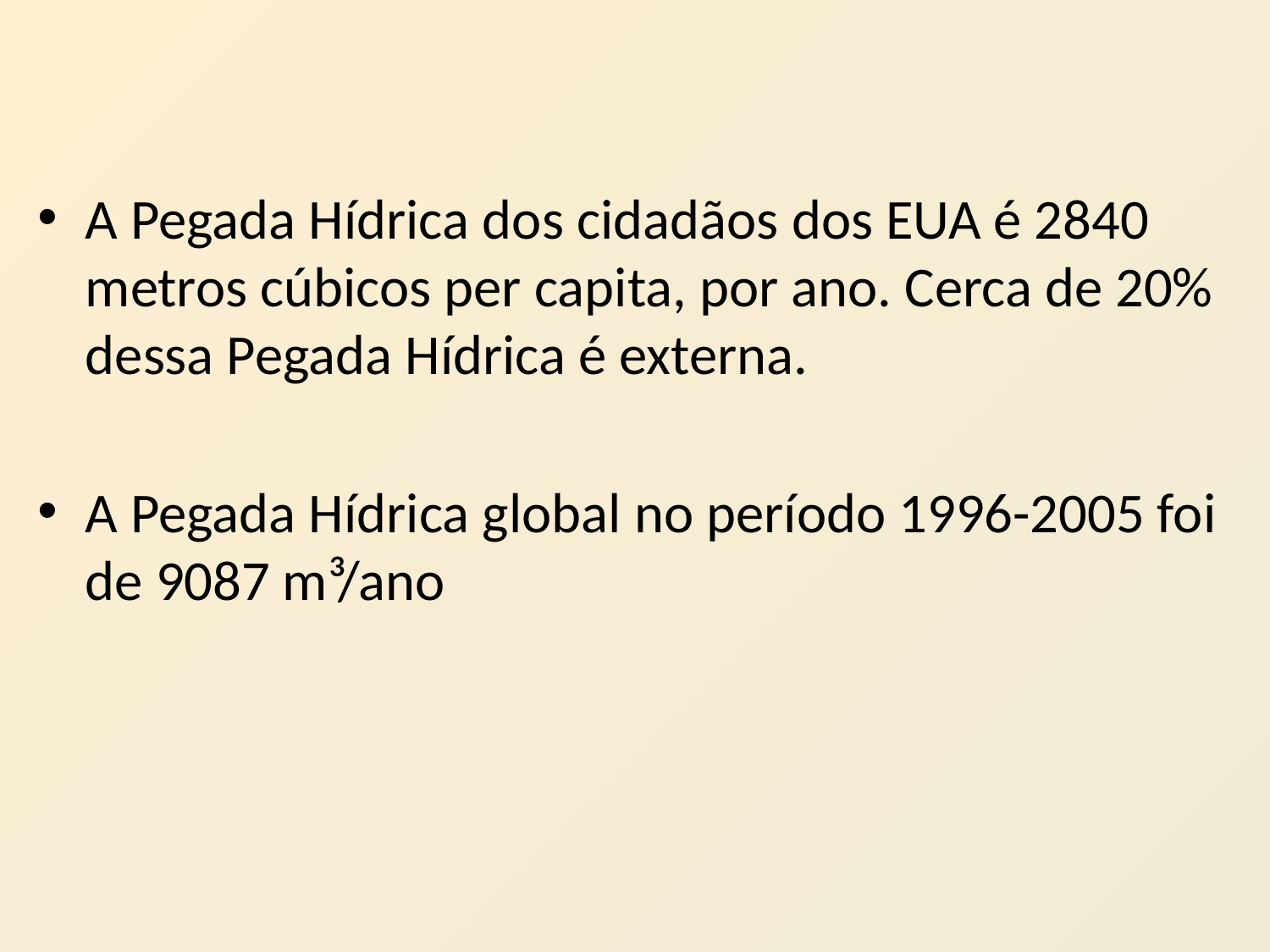

#
A Pegada Hídrica dos cidadãos dos EUA é 2840 metros cúbicos per capita, por ano. Cerca de 20% dessa Pegada Hídrica é externa.

A Pegada Hídrica global no período 1996-2005 foi de 9087 m³/ano